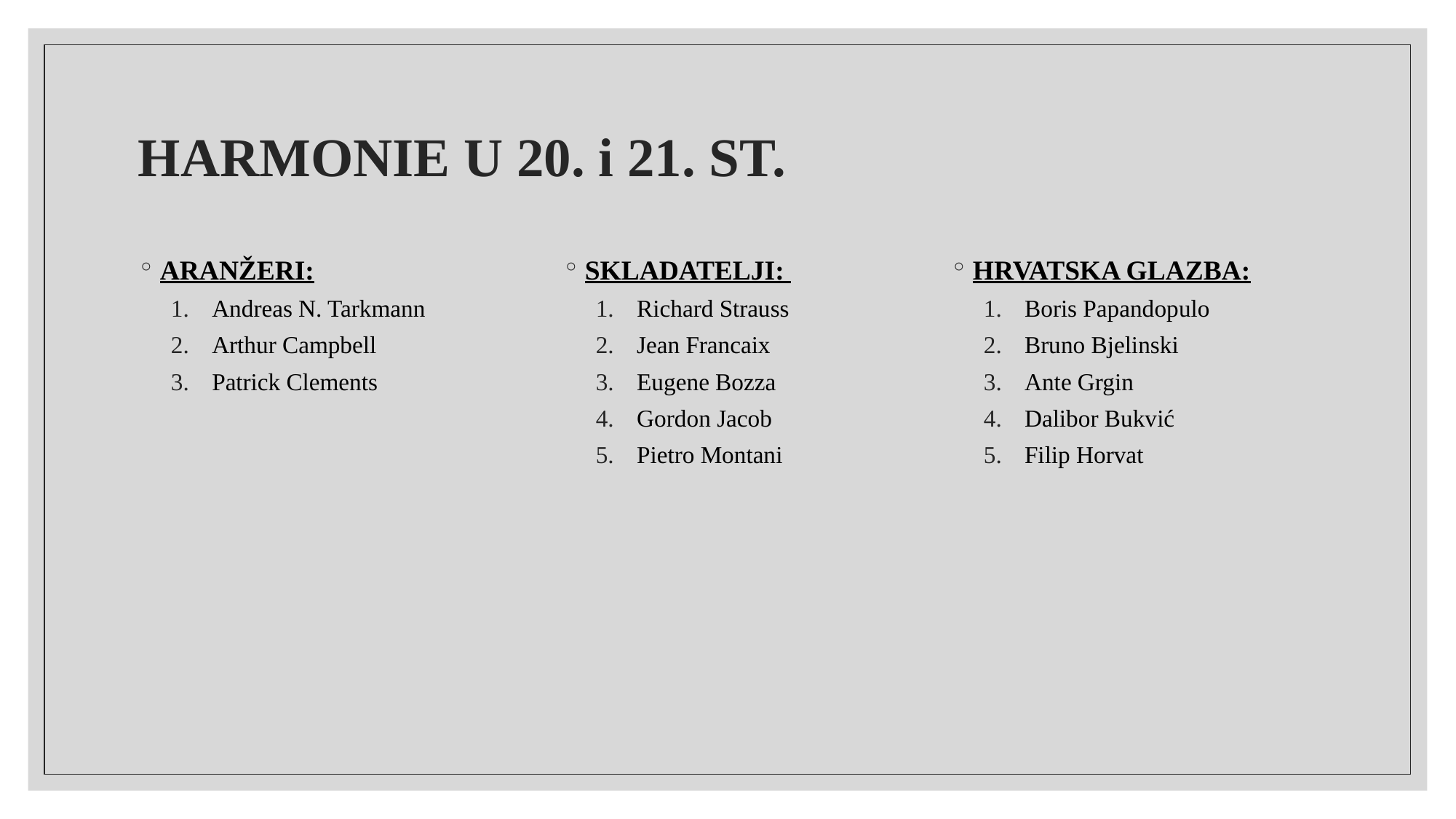

# HARMONIE U 20. i 21. ST.
ARANŽERI:
Andreas N. Tarkmann
Arthur Campbell
Patrick Clements

SKLADATELJI:
Richard Strauss
Jean Francaix
Eugene Bozza
Gordon Jacob
Pietro Montani

HRVATSKA GLAZBA:
Boris Papandopulo
Bruno Bjelinski
Ante Grgin
Dalibor Bukvić
Filip Horvat